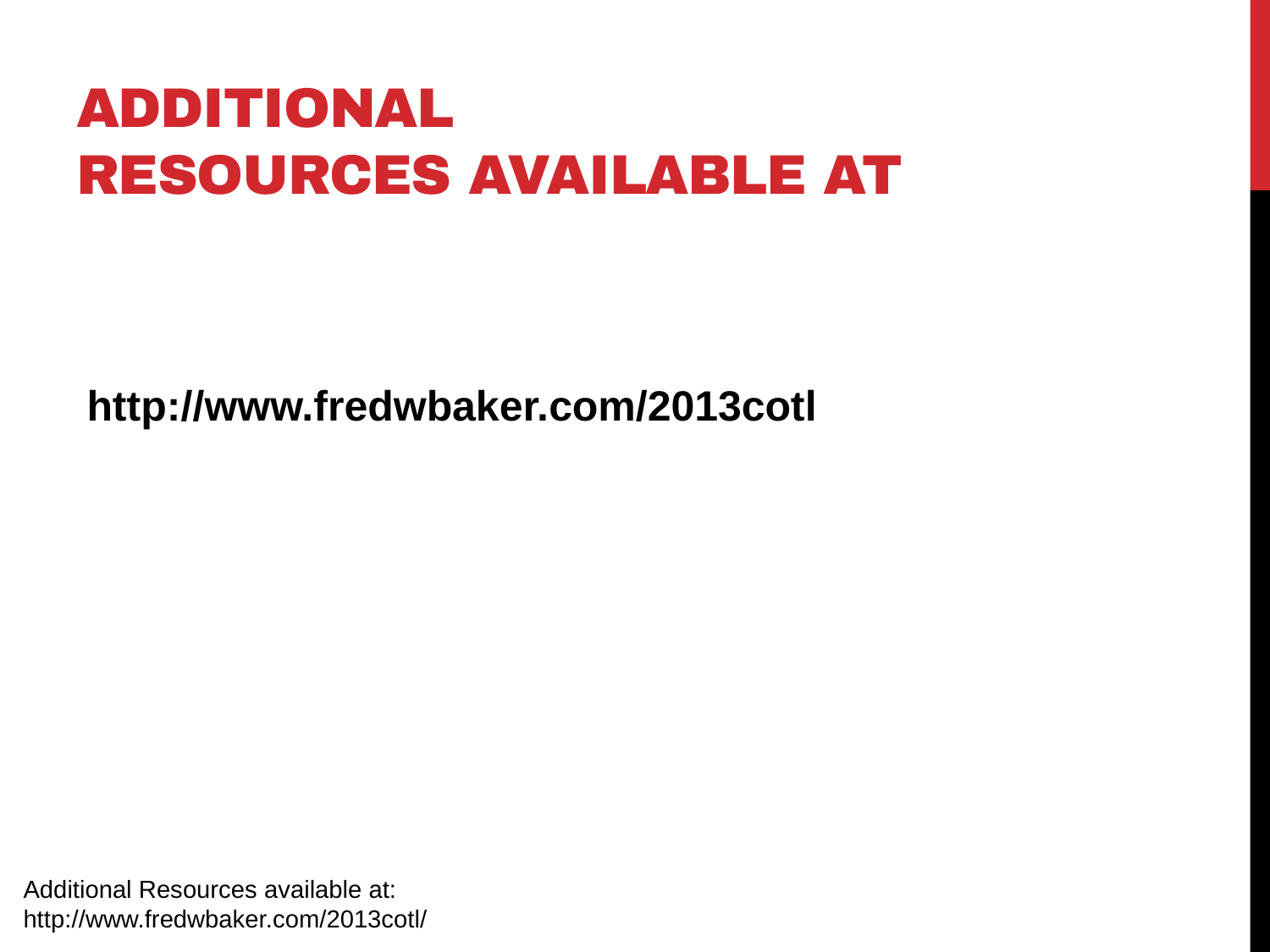

# Additional Resources available at

http://www.fredwbaker.com/2013cotl

Additional Resources available at: http://www.fredwbaker.com/2013cotl/